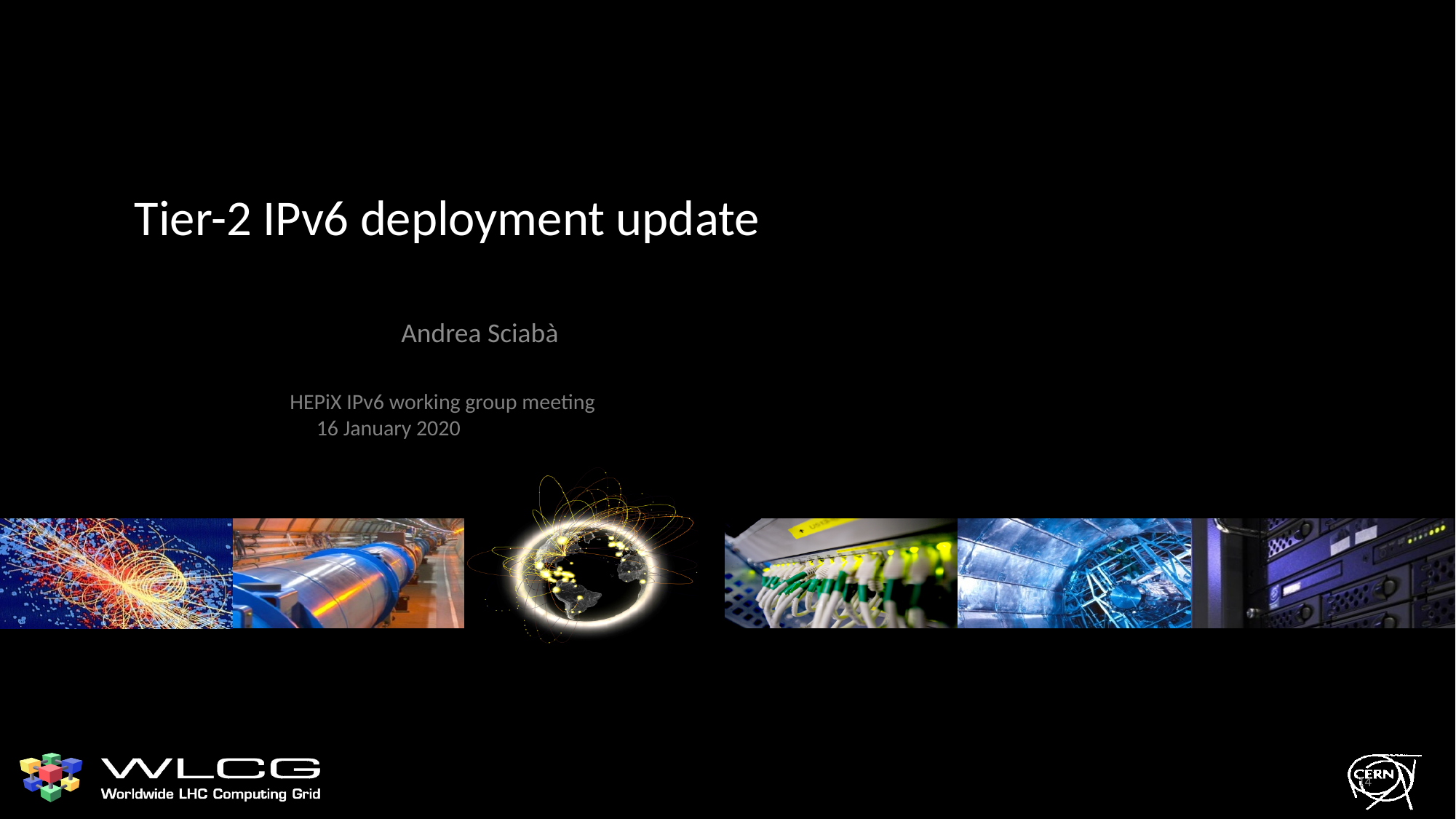

# Tier-2 IPv6 deployment update
Andrea Sciabà
HEPiX IPv6 working group meeting
16 January 2020
14